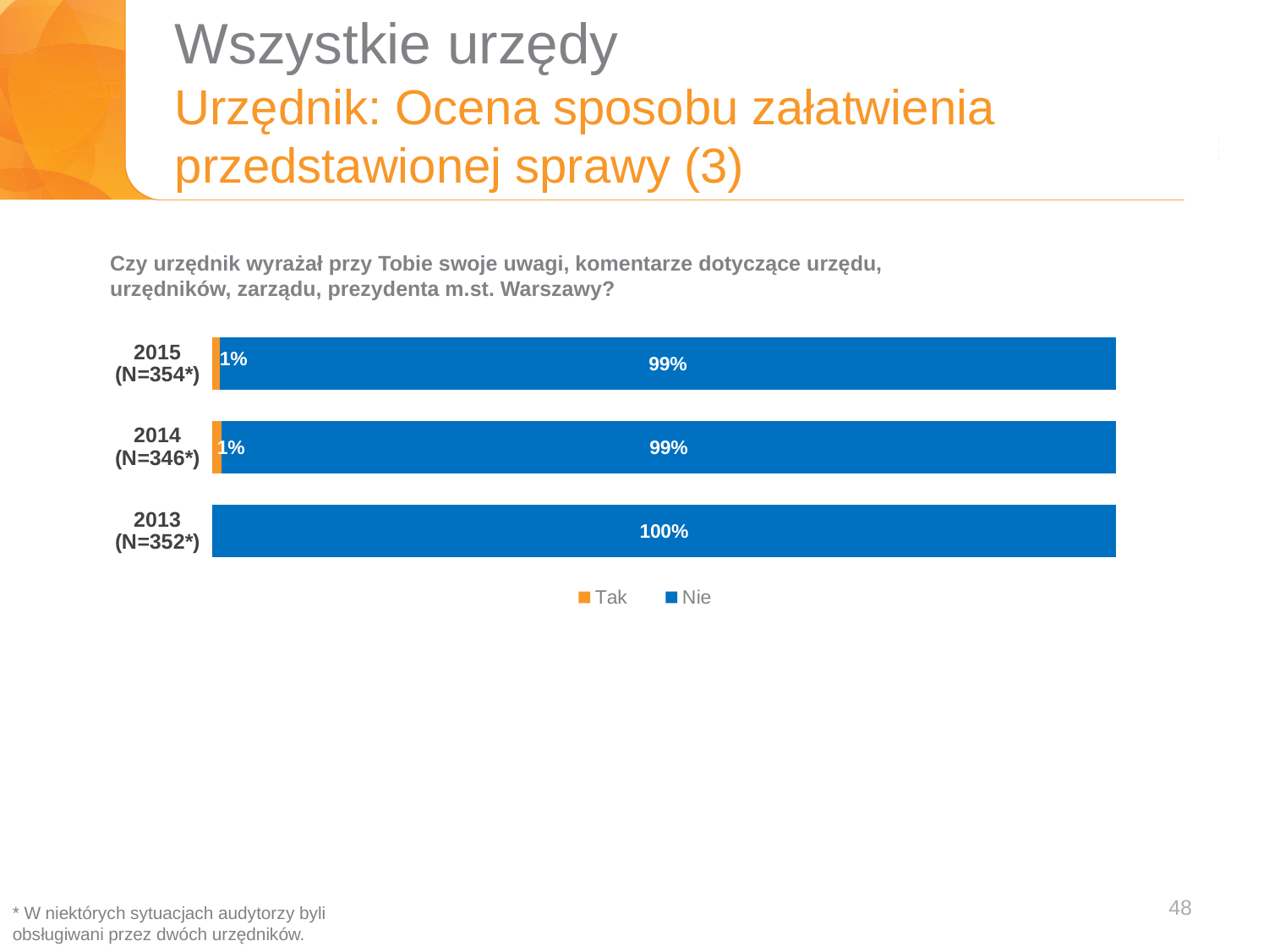

# Wszystkie urzędy Urzędnik: Ocena sposobu załatwienia przedstawionej sprawy (3)
Czy urzędnik wyrażał przy Tobie swoje uwagi, komentarze dotyczące urzędu, urzędników, zarządu, prezydenta m.st. Warszawy?

### Chart

| Category | Tak | Nie |
|---|---|---|
| 2015 (N=354*) | 0.008474576271186444 | 0.9915254237288137 |
| 2014 (N=346*) | 0.010000000000000002 | 0.99 |
| 2013 (N=352*) | None | 1.0 |
48
* W niektórych sytuacjach audytorzy byli obsługiwani przez dwóch urzędników.